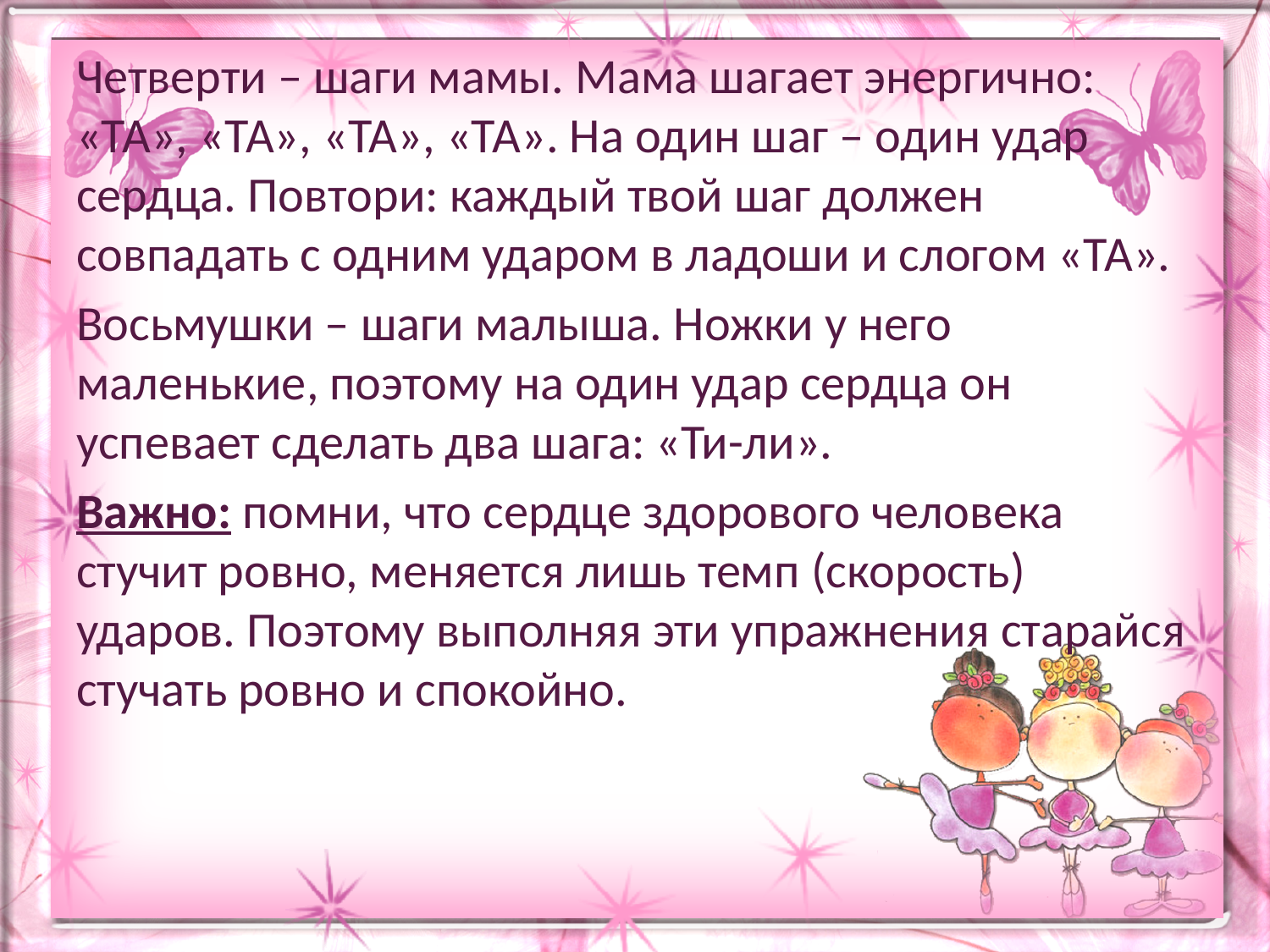

#
Четверти – шаги мамы. Мама шагает энергично: «ТА», «ТА», «ТА», «ТА». На один шаг – один удар сердца. Повтори: каждый твой шаг должен совпадать с одним ударом в ладоши и слогом «ТА».
Восьмушки – шаги малыша. Ножки у него маленькие, поэтому на один удар сердца он успевает сделать два шага: «Ти-ли».
Важно: помни, что сердце здорового человека стучит ровно, меняется лишь темп (скорость) ударов. Поэтому выполняя эти упражнения старайся стучать ровно и спокойно.